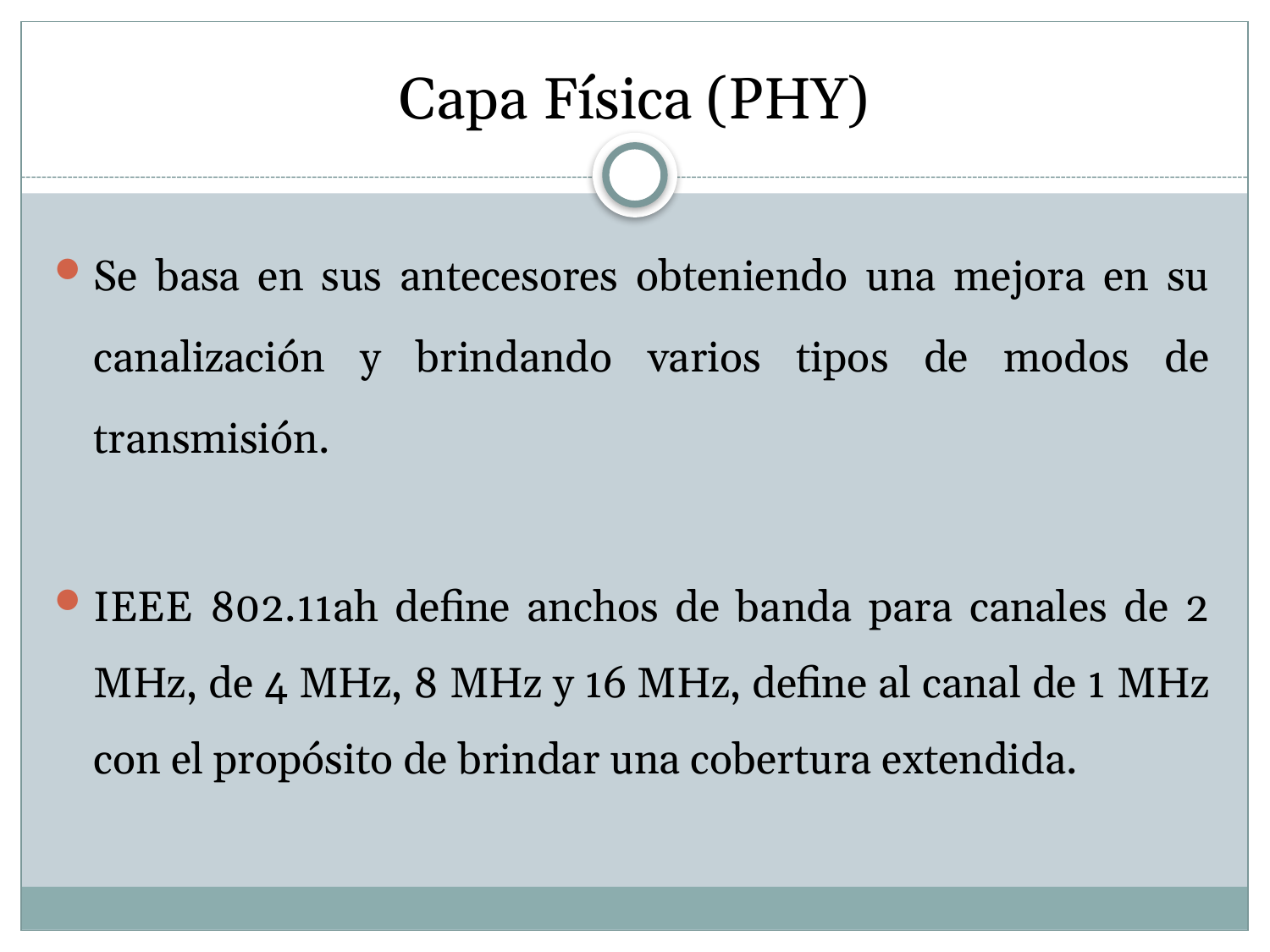

# Capa Física (PHY)
Se basa en sus antecesores obteniendo una mejora en su canalización y brindando varios tipos de modos de transmisión.

IEEE 802.11ah define anchos de banda para canales de 2 MHz, de 4 MHz, 8 MHz y 16 MHz, define al canal de 1 MHz con el propósito de brindar una cobertura extendida.